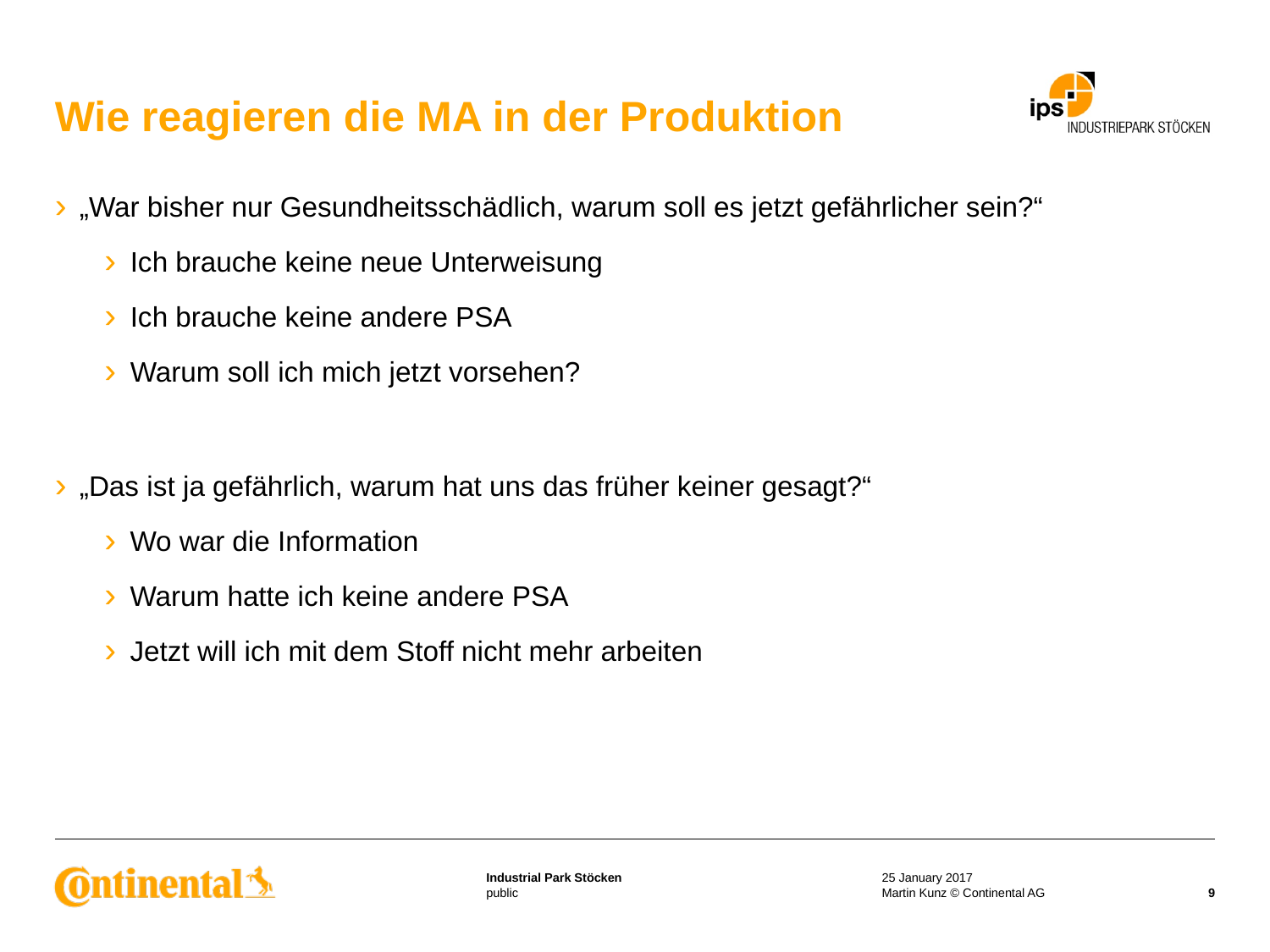

# Wie reagieren die MA in der Produktion
„War bisher nur Gesundheitsschädlich, warum soll es jetzt gefährlicher sein?“
Ich brauche keine neue Unterweisung
Ich brauche keine andere PSA
Warum soll ich mich jetzt vorsehen?
„Das ist ja gefährlich, warum hat uns das früher keiner gesagt?“
Wo war die Information
Warum hatte ich keine andere PSA
Jetzt will ich mit dem Stoff nicht mehr arbeiten
25 January 2017
Martin Kunz © Continental AG
9